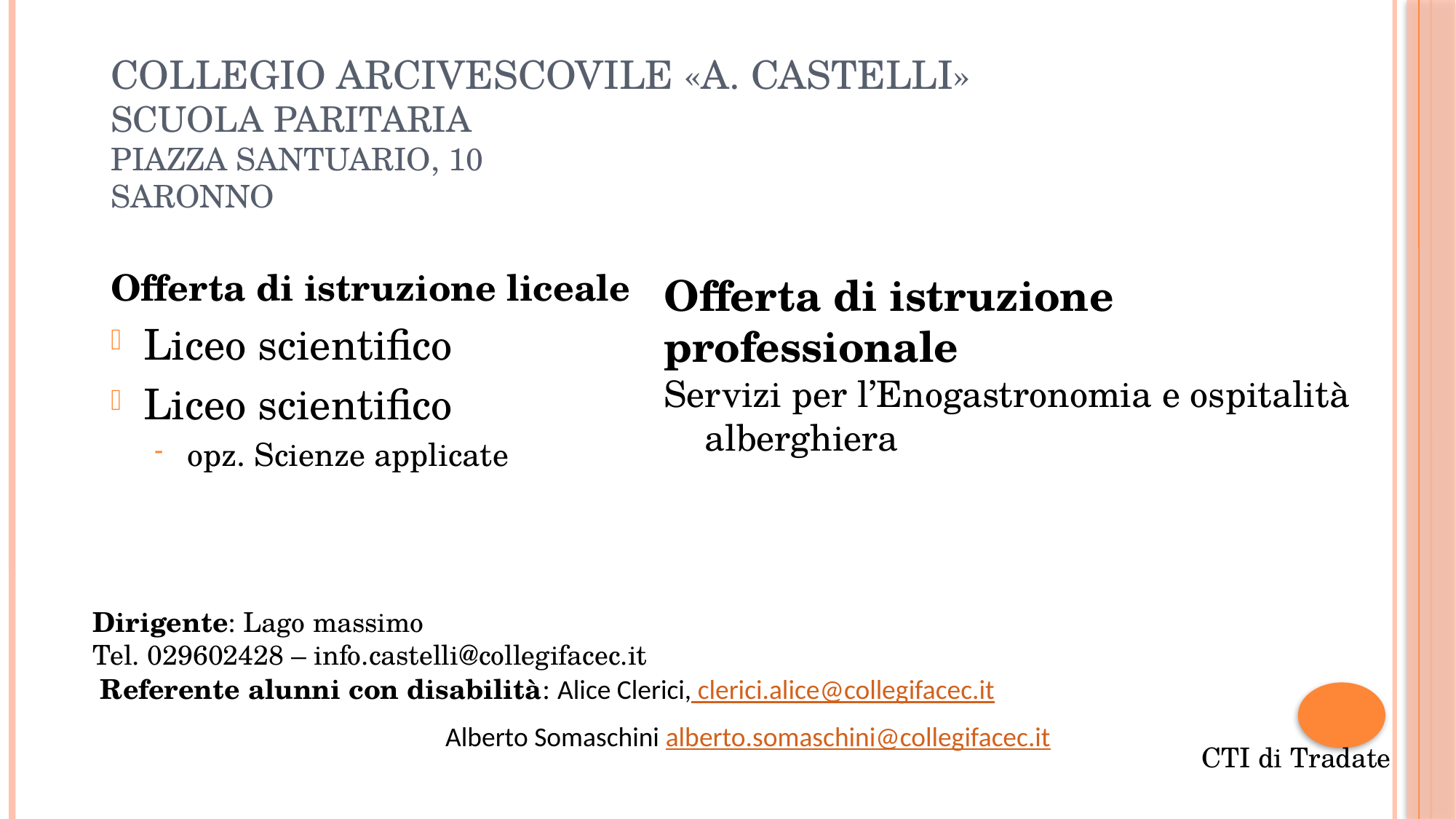

# Collegio Arcivescovile «A. Castelli» Scuola paritaria Piazza Santuario, 10 Saronno
Offerta di istruzione liceale
Liceo scientifico
Liceo scientifico
opz. Scienze applicate

Offerta di istruzione professionale
Servizi per l’Enogastronomia e ospitalità alberghiera

Dirigente: Lago massimo
Tel. 029602428 – info.castelli@collegifacec.it
 Referente alunni con disabilità: Alice Clerici, clerici.alice@collegifacec.it
                                                         Alberto Somaschini alberto.somaschini@collegifacec.it
CTI di Tradate